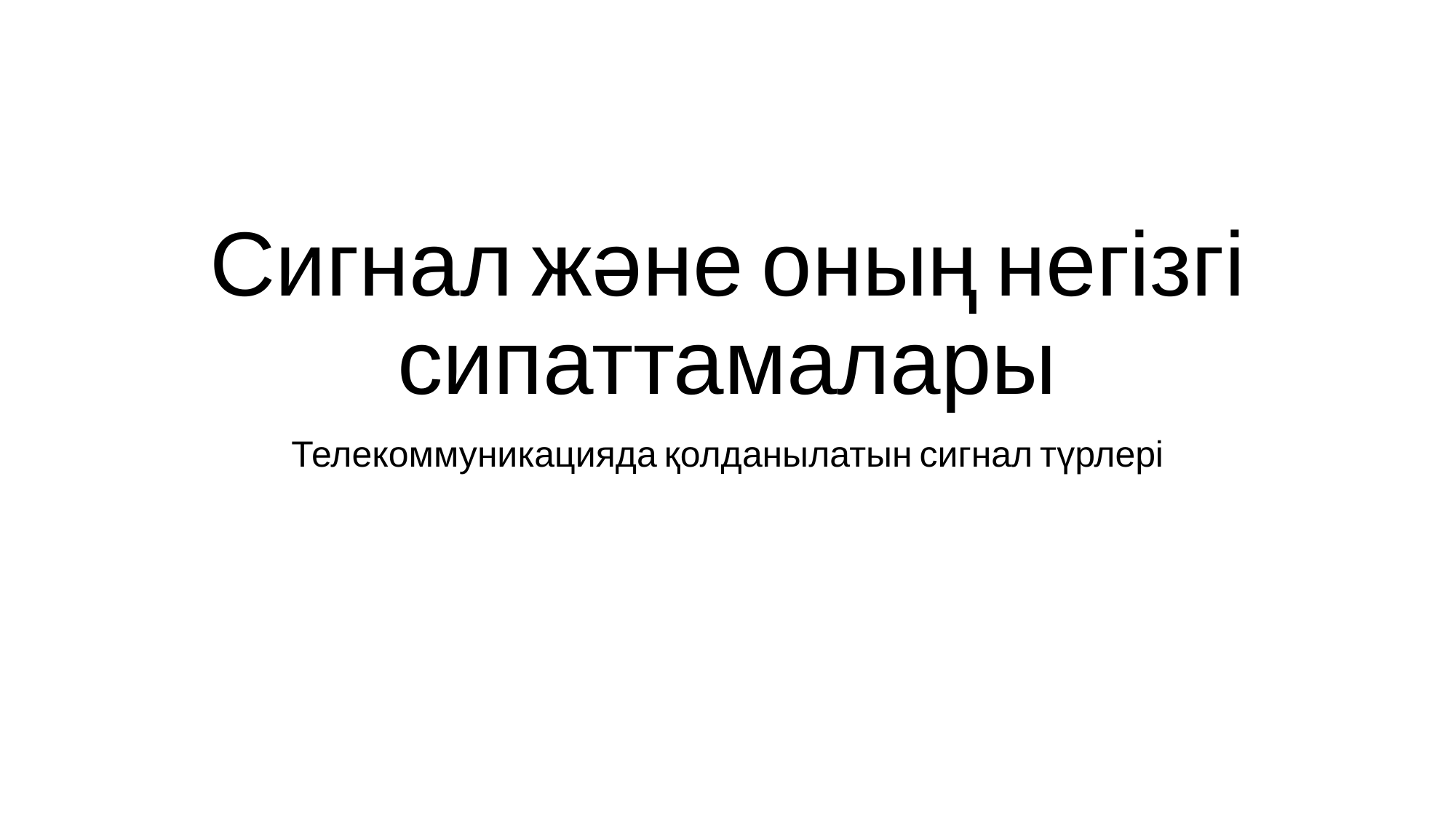

# Сигнал және оның негізгі сипаттамалары
Телекоммуникацияда қолданылатын сигнал түрлері